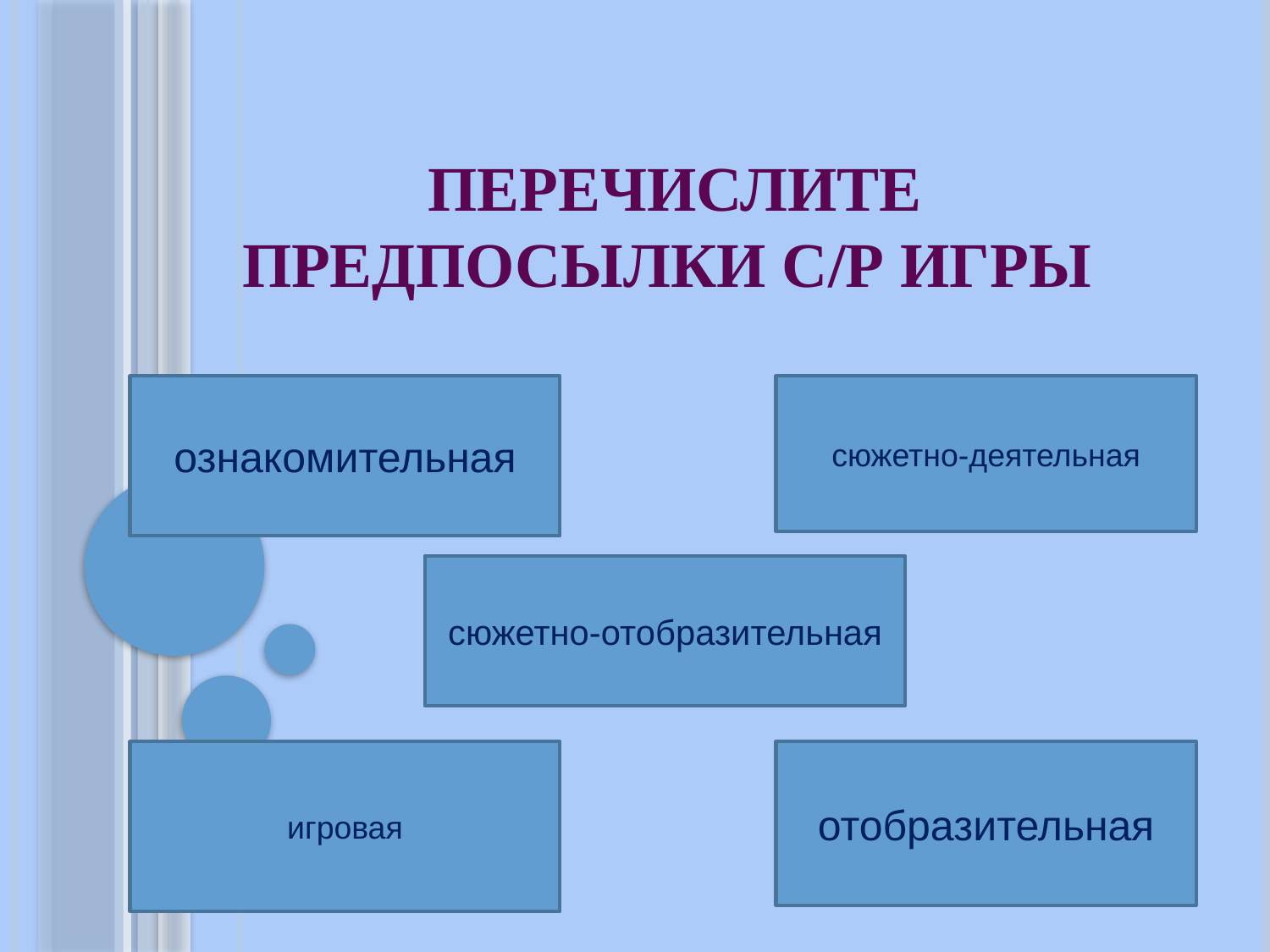

# Перечислите предпосылки с/р игры
ознакомительная
сюжетно-деятельная
сюжетно-отобразительная

отобразительная
игровая